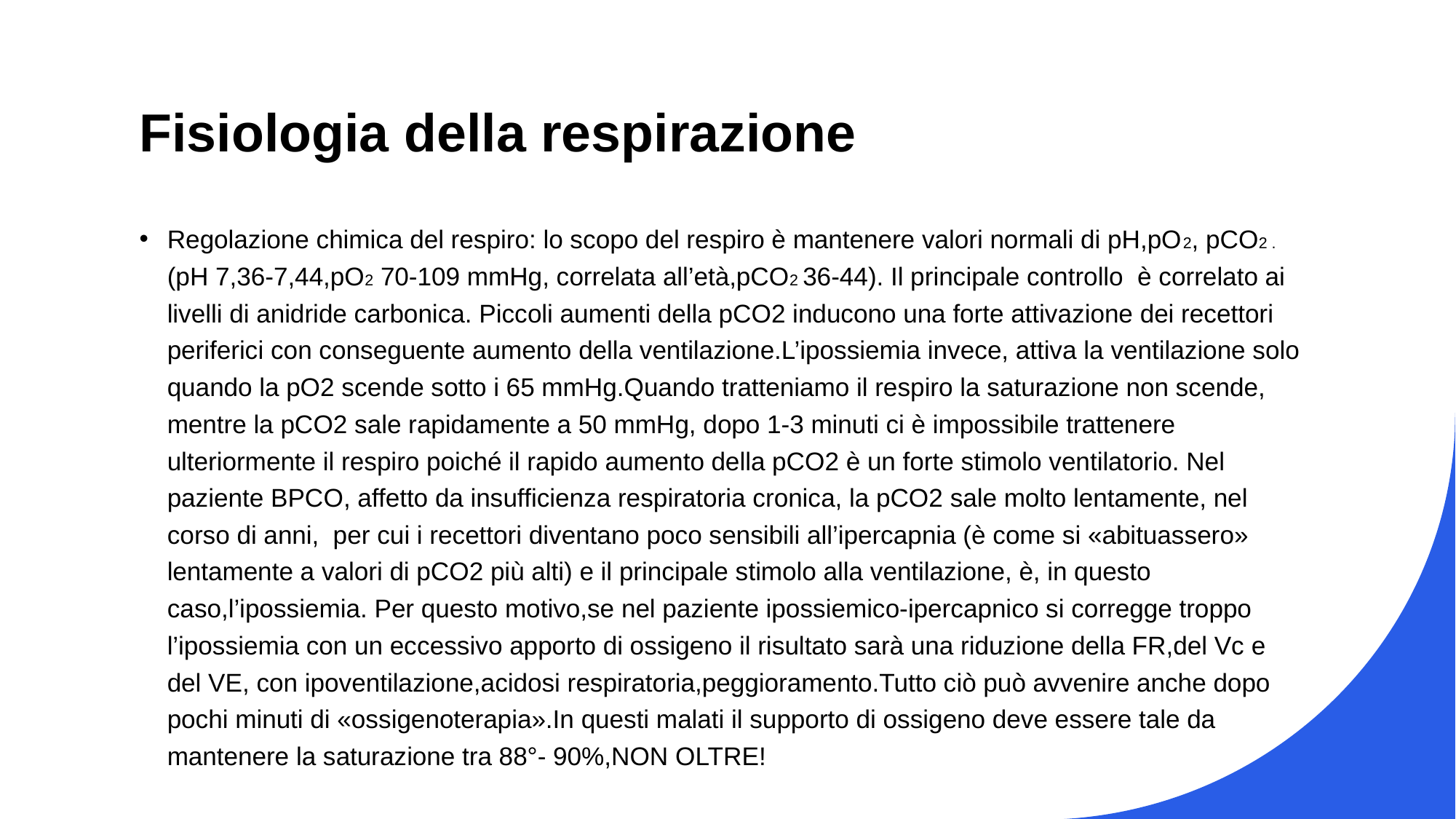

# Fisiologia della respirazione
Regolazione chimica del respiro: lo scopo del respiro è mantenere valori normali di pH,pO2, pCO2 . (pH 7,36-7,44,pO2 70-109 mmHg, correlata all’età,pCO2 36-44). Il principale controllo  è correlato ai livelli di anidride carbonica. Piccoli aumenti della pCO2 inducono una forte attivazione dei recettori periferici con conseguente aumento della ventilazione.L’ipossiemia invece, attiva la ventilazione solo quando la pO2 scende sotto i 65 mmHg.Quando tratteniamo il respiro la saturazione non scende, mentre la pCO2 sale rapidamente a 50 mmHg, dopo 1-3 minuti ci è impossibile trattenere ulteriormente il respiro poiché il rapido aumento della pCO2 è un forte stimolo ventilatorio. Nel paziente BPCO, affetto da insufficienza respiratoria cronica, la pCO2 sale molto lentamente, nel corso di anni,  per cui i recettori diventano poco sensibili all’ipercapnia (è come si «abituassero» lentamente a valori di pCO2 più alti) e il principale stimolo alla ventilazione, è, in questo caso,l’ipossiemia. Per questo motivo,se nel paziente ipossiemico-ipercapnico si corregge troppo  l’ipossiemia con un eccessivo apporto di ossigeno il risultato sarà una riduzione della FR,del Vc e del VE, con ipoventilazione,acidosi respiratoria,peggioramento.Tutto ciò può avvenire anche dopo pochi minuti di «ossigenoterapia».In questi malati il supporto di ossigeno deve essere tale da mantenere la saturazione tra 88°- 90%,NON OLTRE!